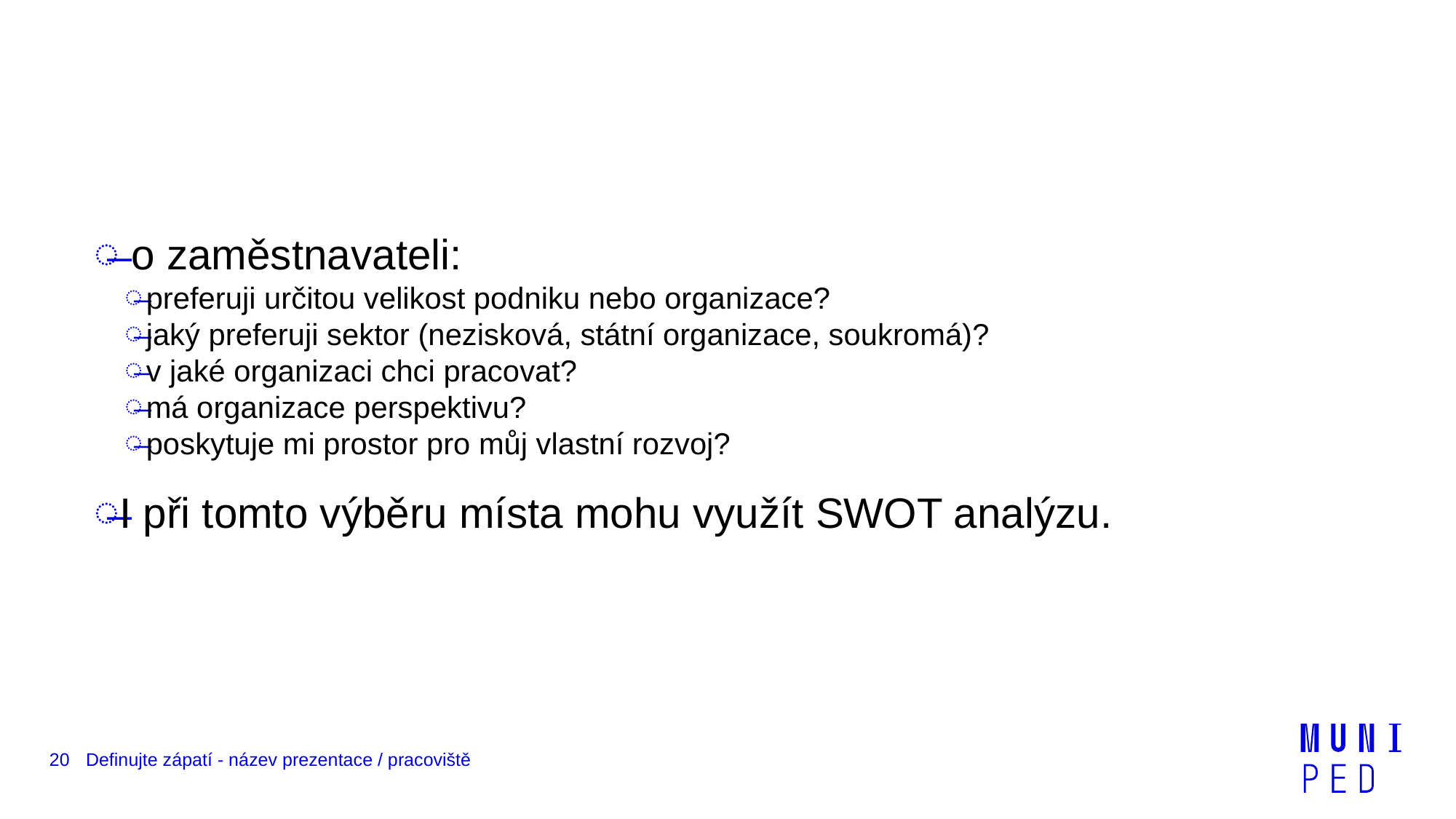

o zaměstnavateli:
preferuji určitou velikost podniku nebo organizace?
jaký preferuji sektor (nezisková, státní organizace, soukromá)?
v jaké organizaci chci pracovat?
má organizace perspektivu?
poskytuje mi prostor pro můj vlastní rozvoj?
I při tomto výběru místa mohu využít SWOT analýzu.
20
Definujte zápatí - název prezentace / pracoviště